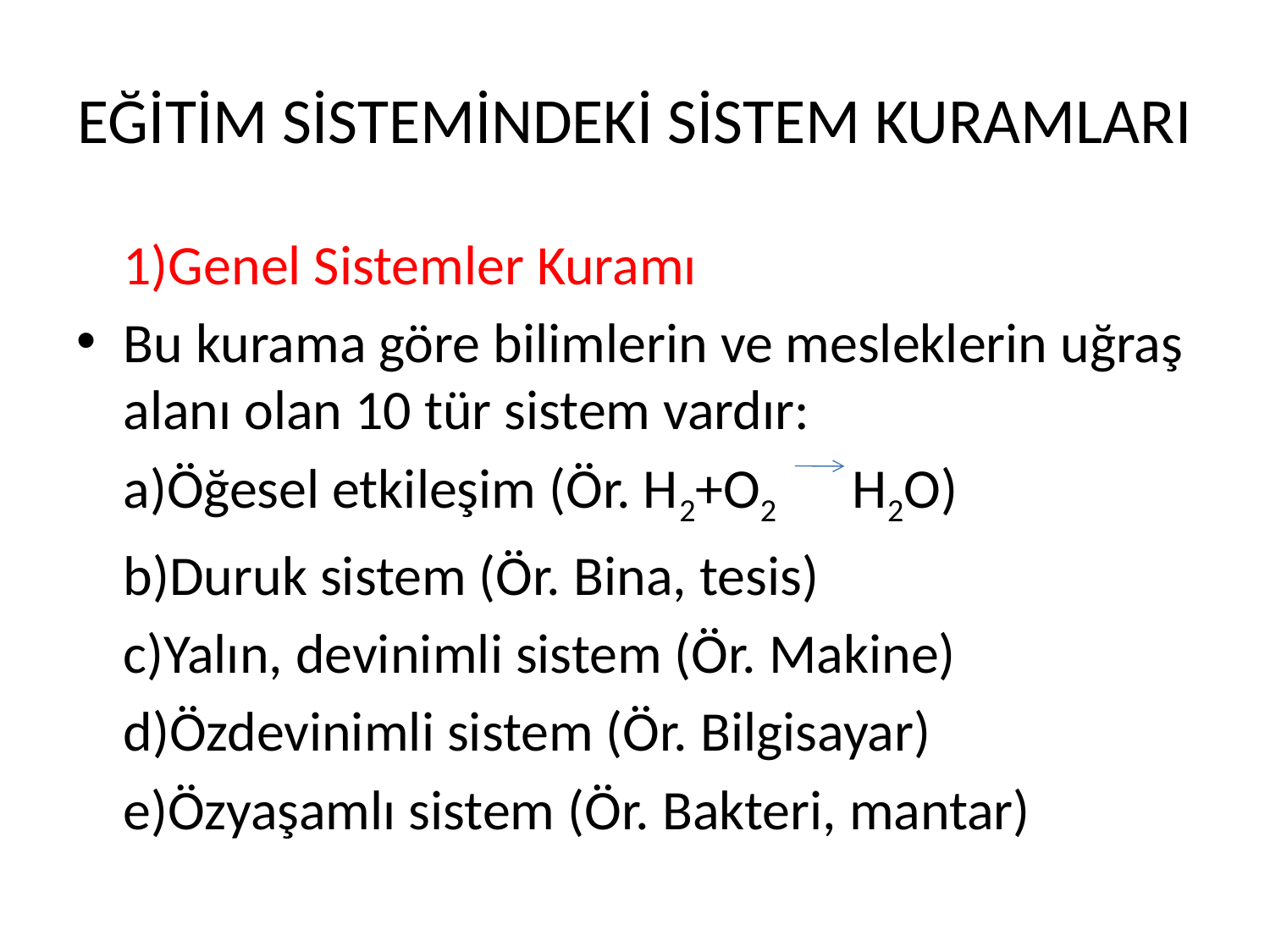

# EĞİTİM SİSTEMİNDEKİ SİSTEM KURAMLARI
	1)Genel Sistemler Kuramı
Bu kurama göre bilimlerin ve mesleklerin uğraş alanı olan 10 tür sistem vardır:
	a)Öğesel etkileşim (Ör. H2+O2      H2O)
	b)Duruk sistem (Ör. Bina, tesis)
	c)Yalın, devinimli sistem (Ör. Makine)
	d)Özdevinimli sistem (Ör. Bilgisayar)
	e)Özyaşamlı sistem (Ör. Bakteri, mantar)